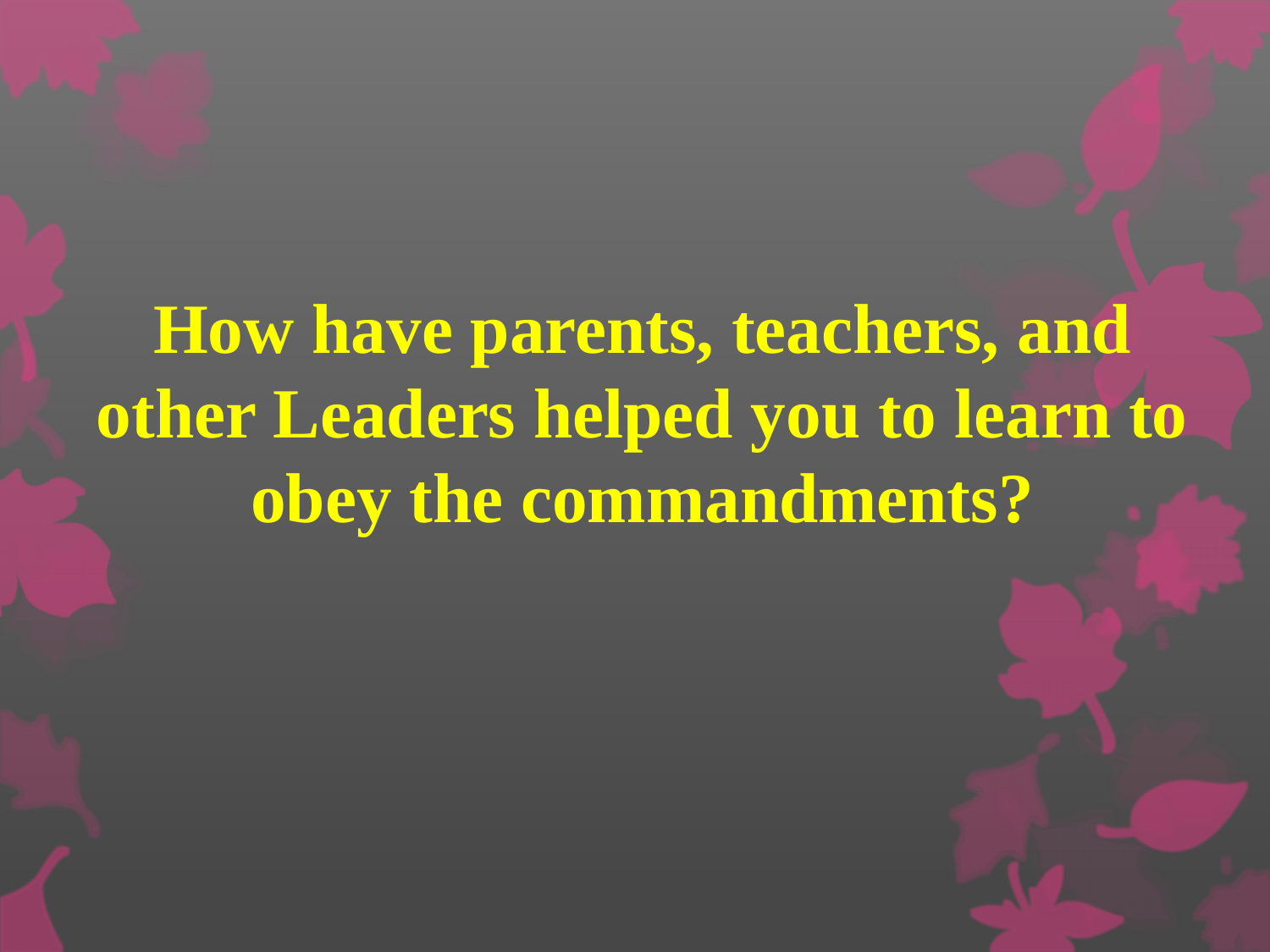

How have parents, teachers, and other Leaders helped you to learn to obey the commandments?